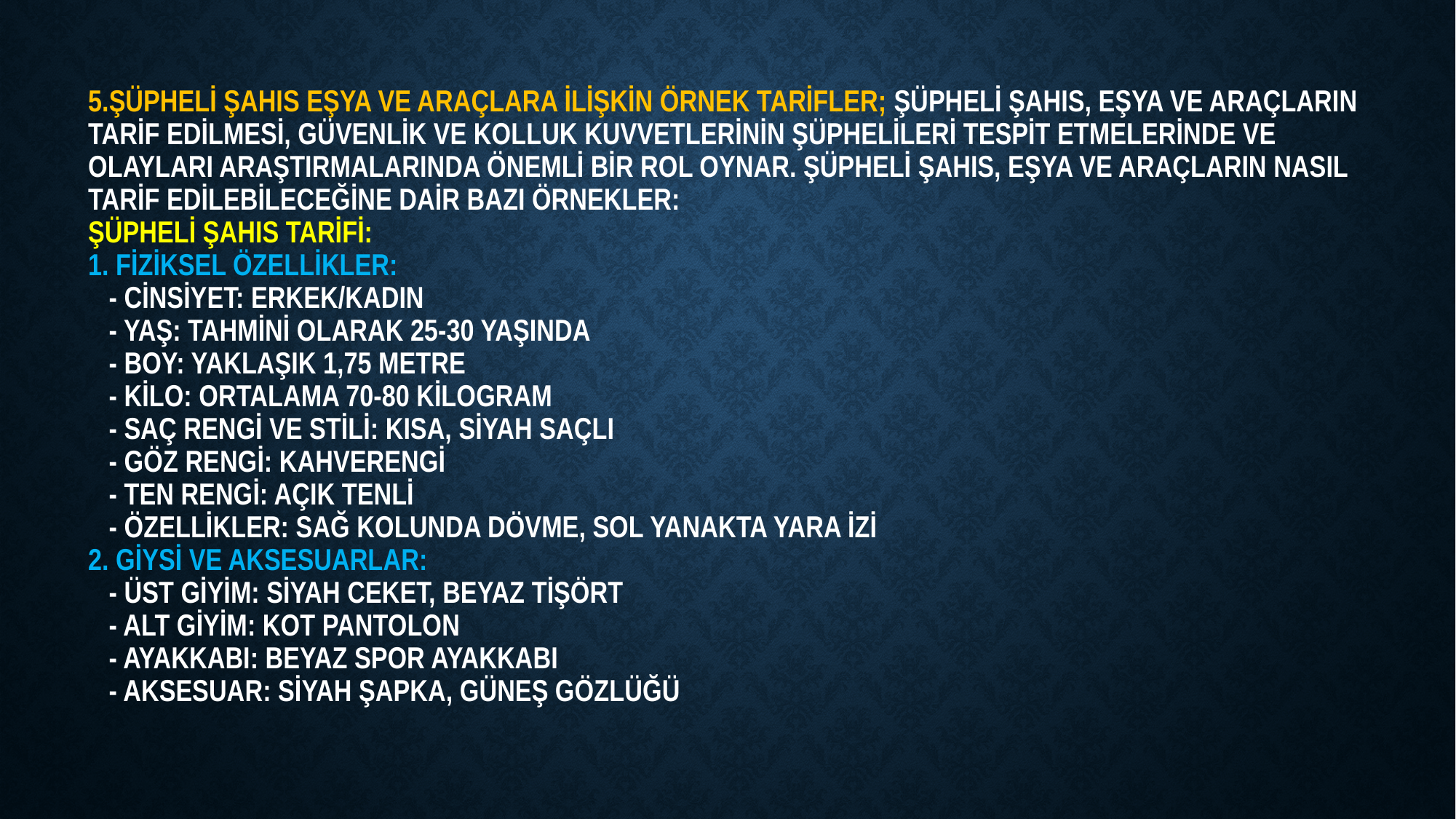

# 5.Şüpheli şahıs eşya ve araçlara ilişkin örnek tarifler; Şüpheli şahıs, eşya ve araçların tarif edilmesi, güvenlik ve kolluk kuvvetlerinin şüphelileri tespit etmelerinde ve olayları araştırmalarında önemli bir rol oynar. Şüpheli şahıs, eşya ve araçların nasıl tarif edilebileceğine dair bazı örnekler: Şüpheli Şahıs Tarifi: 1. Fiziksel Özellikler: - Cinsiyet: Erkek/kadın - Yaş: Tahmini olarak 25-30 yaşında - Boy: Yaklaşık 1,75 metre - Kilo: Ortalama 70-80 kilogram - Saç Rengi ve Stili: Kısa, siyah saçlı - Göz Rengi: Kahverengi - Ten Rengi: Açık tenli - Özellikler: Sağ kolunda dövme, sol yanakta yara izi 2. Giysi ve Aksesuarlar: - Üst Giyim: Siyah ceket, beyaz tişört - Alt Giyim: Kot pantolon - Ayakkabı: Beyaz spor ayakkabı - Aksesuar: Siyah şapka, güneş gözlüğü